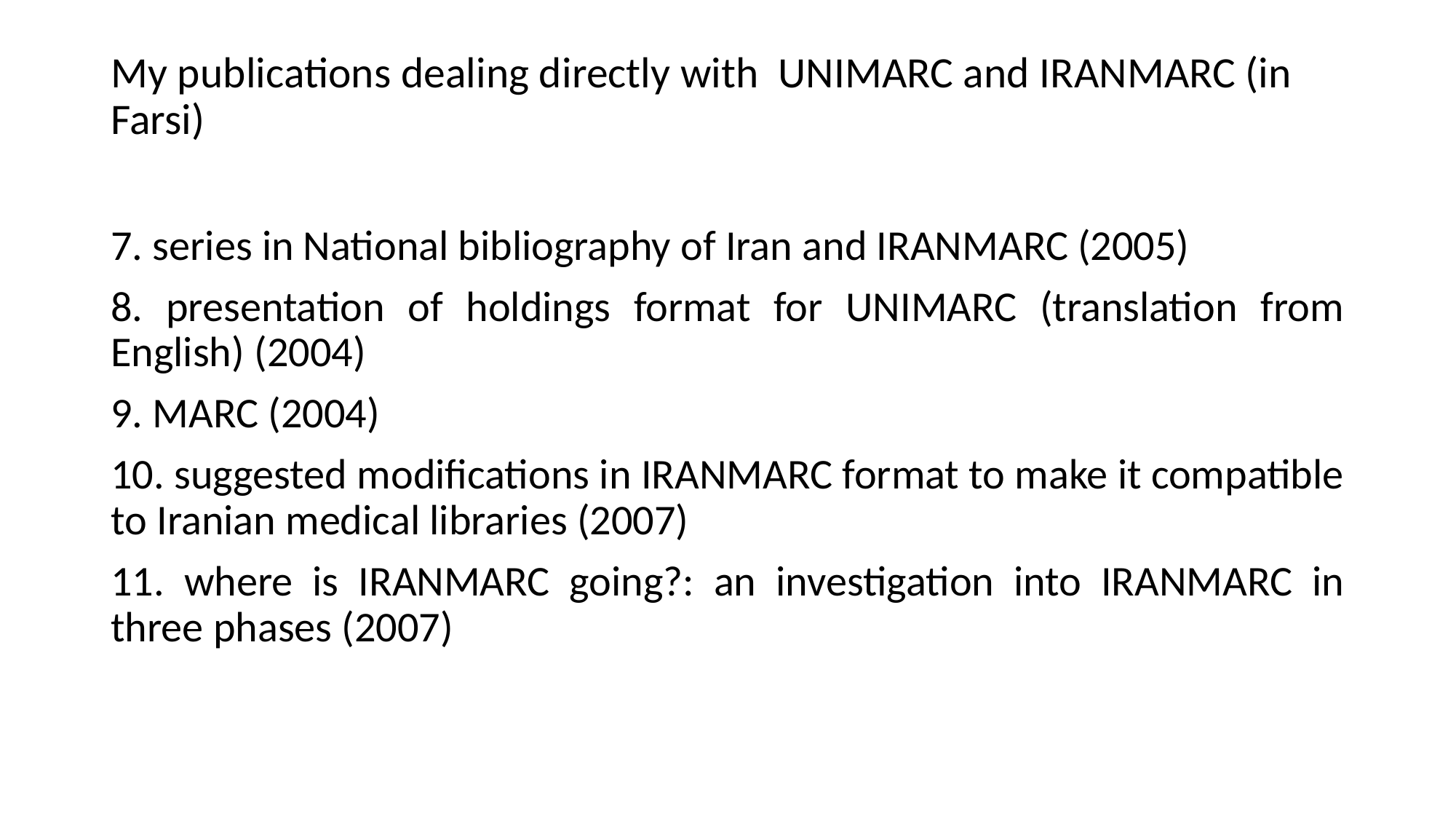

# My publications dealing directly with  UNIMARC and IRANMARC (in Farsi)
7. series in National bibliography of Iran and IRANMARC (2005)
8. presentation of holdings format for UNIMARC (translation from English) (2004)
9. MARC (2004)
10. suggested modifications in IRANMARC format to make it compatible to Iranian medical libraries (2007)
11. where is IRANMARC going?: an investigation into IRANMARC in three phases (2007)